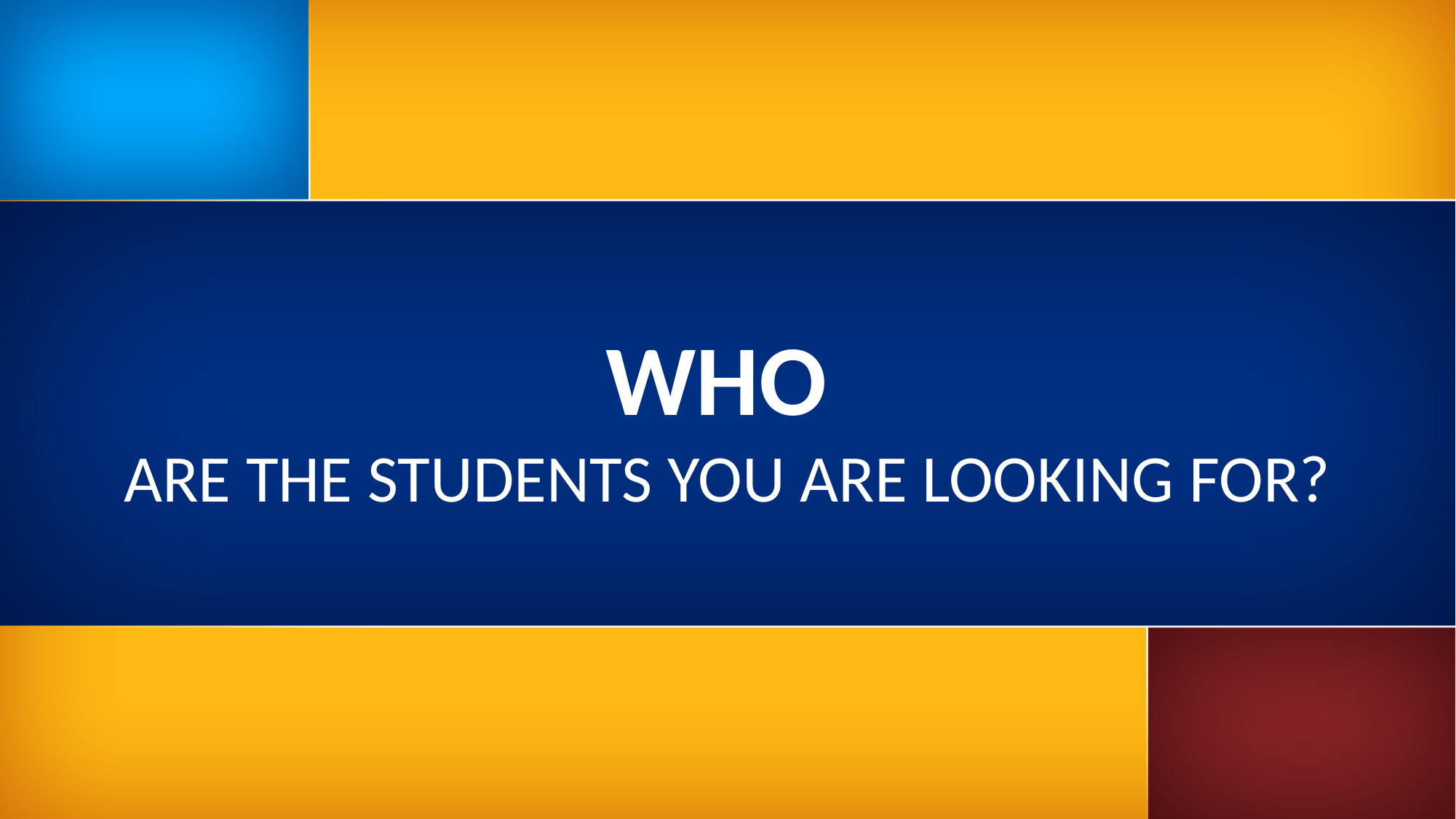

WHO
ARE THE STUDENTS YOU ARE LOOKING FOR?